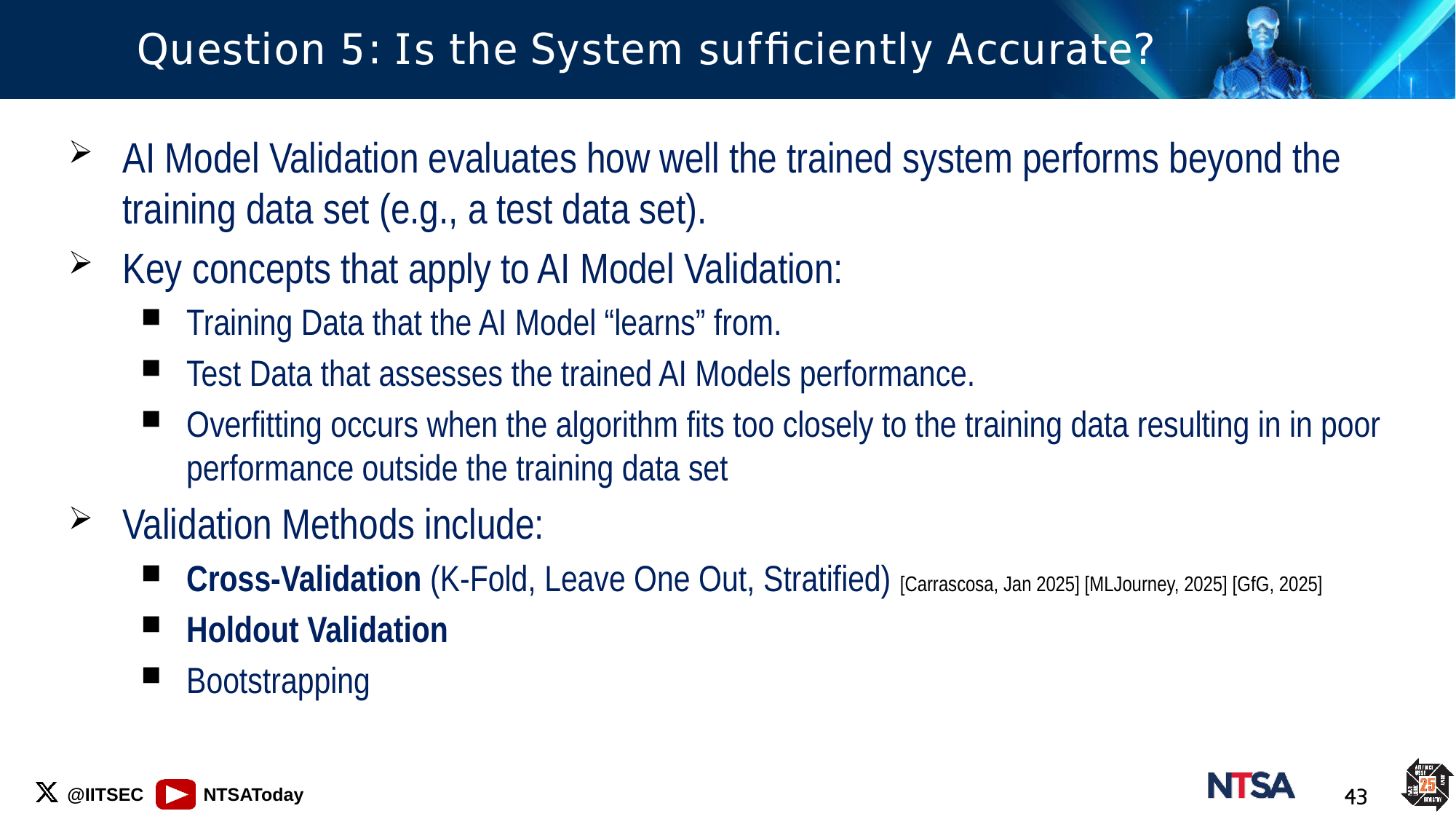

# Question 5: Is the System sufficiently Accurate?
AI Model Validation evaluates how well the trained system performs beyond the training data set (e.g., a test data set).
Key concepts that apply to AI Model Validation:
Training Data that the AI Model “learns” from.
Test Data that assesses the trained AI Models performance.
Overfitting occurs when the algorithm fits too closely to the training data resulting in in poor performance outside the training data set
Validation Methods include:
Cross-Validation (K-Fold, Leave One Out, Stratified) [Carrascosa, Jan 2025] [MLJourney, 2025] [GfG, 2025]
Holdout Validation
Bootstrapping
43